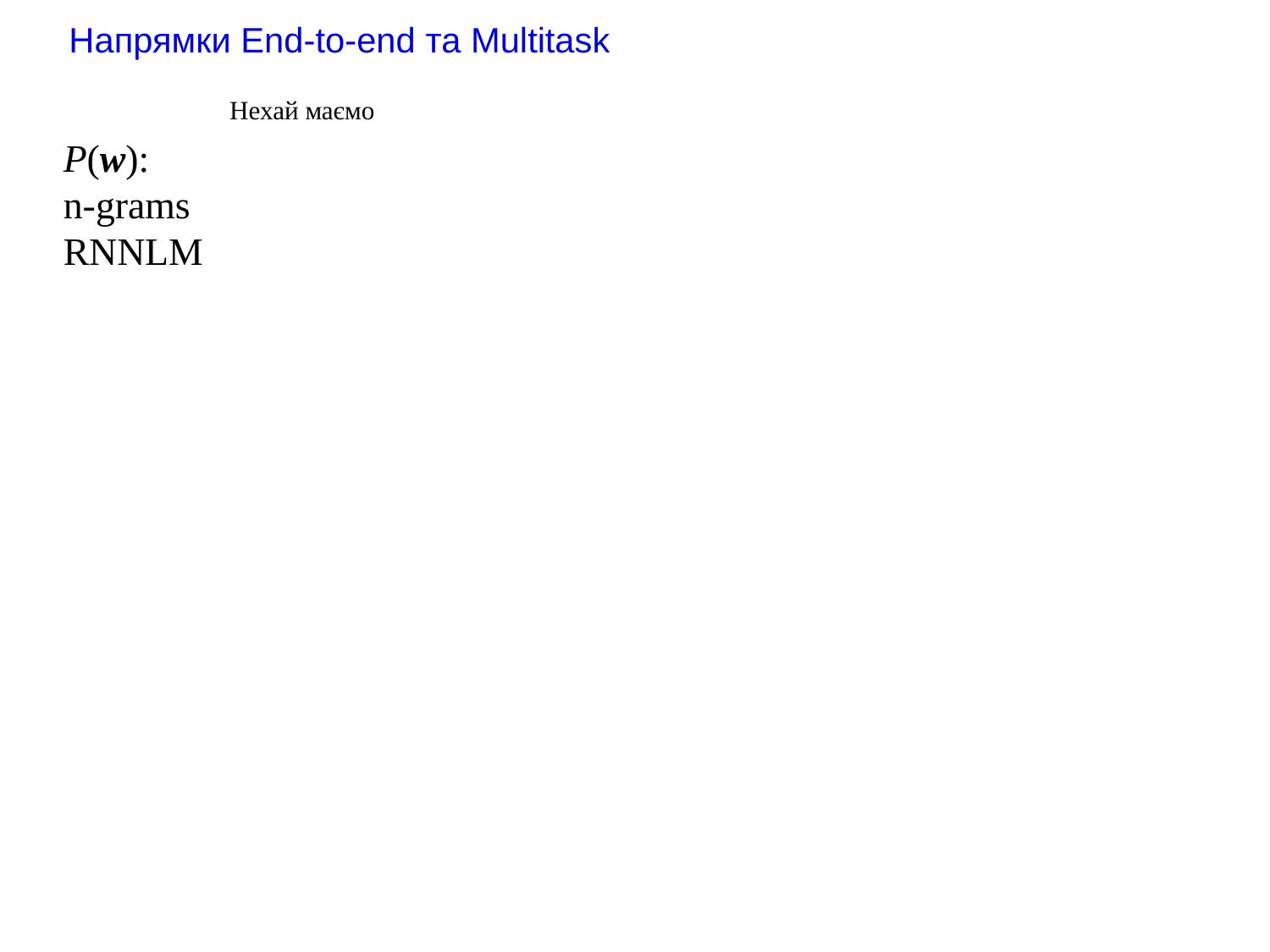

# Напрямки End-to-end та Multitask
Нехай маємо

P(w):
n-grams
RNNLM